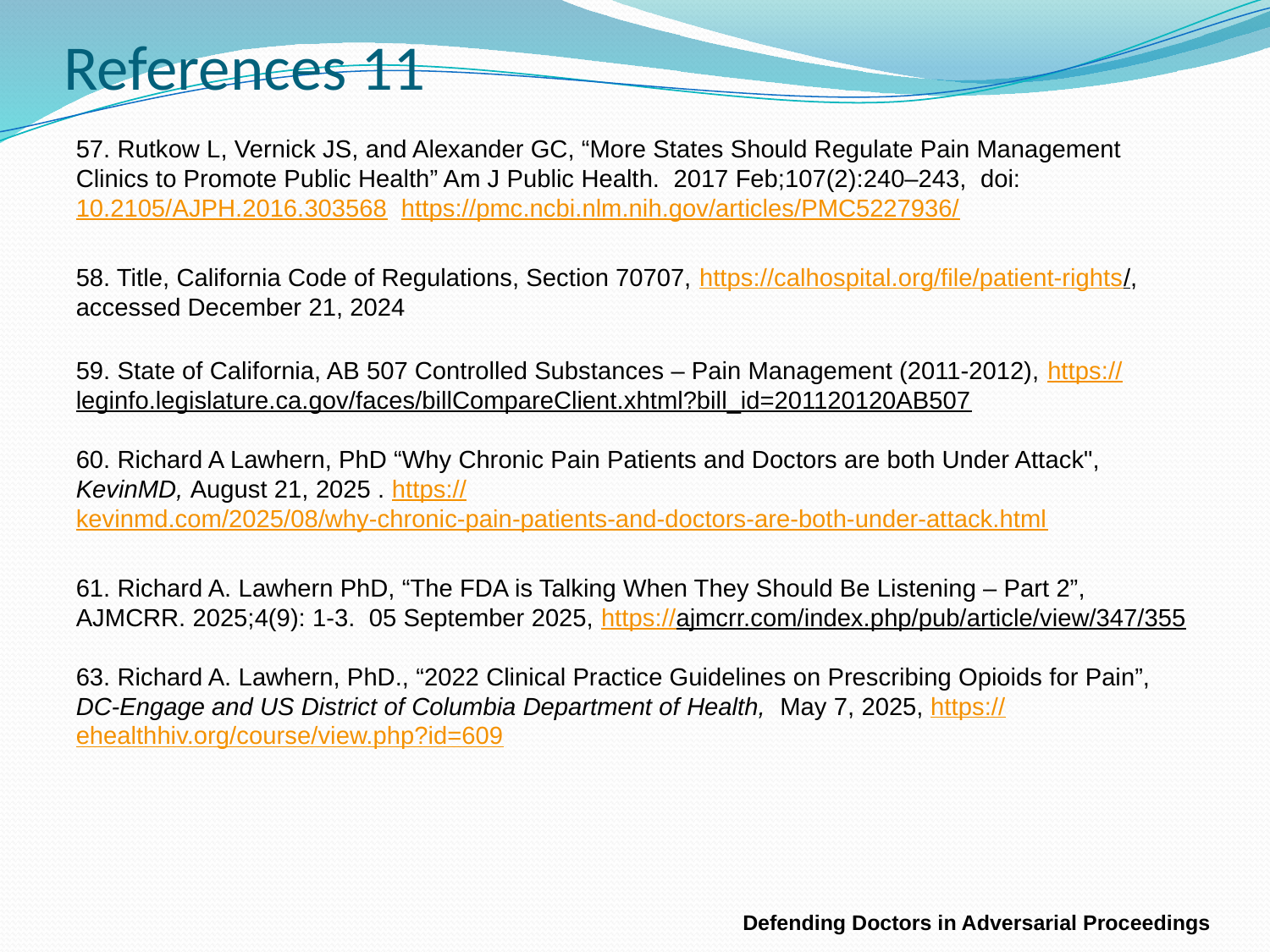

References 11
57. Rutkow L, Vernick JS, and Alexander GC, “More States Should Regulate Pain Management Clinics to Promote Public Health” Am J Public Health.  2017 Feb;107(2):240–243,  doi: 10.2105/AJPH.2016.303568  https://pmc.ncbi.nlm.nih.gov/articles/PMC5227936/

58. Title, California Code of Regulations, Section 70707, https://calhospital.org/file/patient-rights/, accessed December 21, 2024
59. State of California, AB 507 Controlled Substances – Pain Management (2011-2012), https://leginfo.legislature.ca.gov/faces/billCompareClient.xhtml?bill_id=201120120AB507
60. Richard A Lawhern, PhD “Why Chronic Pain Patients and Doctors are both Under Attack",  KevinMD, August 21, 2025 . https://kevinmd.com/2025/08/why-chronic-pain-patients-and-doctors-are-both-under-attack.html

61. Richard A. Lawhern PhD, “The FDA is Talking When They Should Be Listening – Part 2”, AJMCRR. 2025;4(9): 1-3.  05 September 2025, https://ajmcrr.com/index.php/pub/article/view/347/355
63. Richard A. Lawhern, PhD., “2022 Clinical Practice Guidelines on Prescribing Opioids for Pain”, DC-Engage and US District of Columbia Department of Health,  May 7, 2025, https://ehealthhiv.org/course/view.php?id=609

Defending Doctors in Adversarial Proceedings